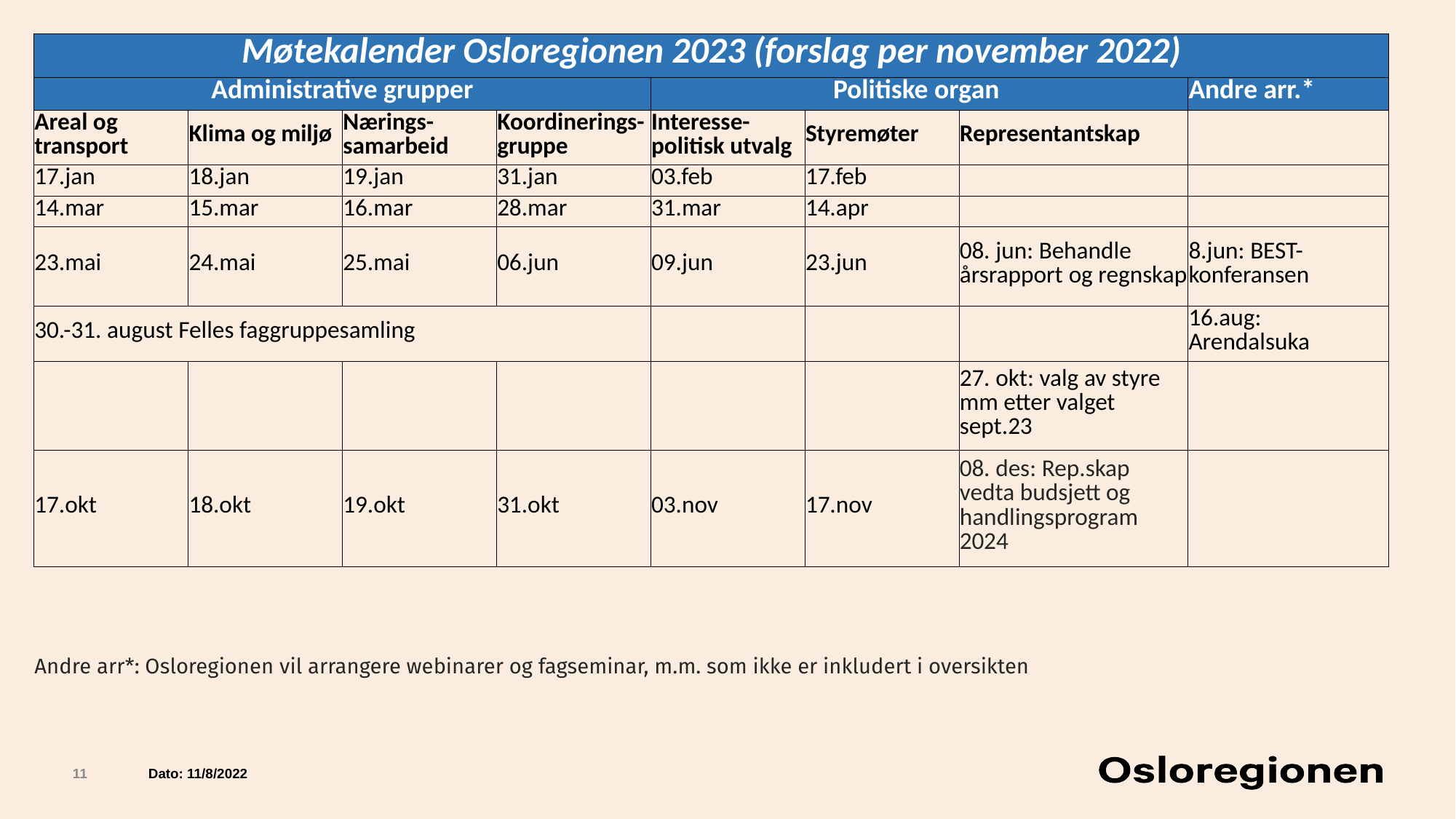

| Møtekalender Osloregionen 2023 (forslag per november 2022) |  |  |  |  |  |  |  |
| --- | --- | --- | --- | --- | --- | --- | --- |
| Administrative grupper |  |  |  | Politiske organ |  |  | Andre arr.\* |
| Areal og transport | Klima og miljø | Nærings-samarbeid | Koordinerings-gruppe | Interesse-politisk utvalg | Styremøter | Representantskap |  |
| 17.jan | 18.jan | 19.jan | 31.jan | 03.feb | 17.feb |  |  |
| 14.mar | 15.mar | 16.mar | 28.mar | 31.mar | 14.apr |  |  |
| 23.mai | 24.mai | 25.mai | 06.jun | 09.jun | 23.jun | 08. jun: Behandle årsrapport og regnskap | 8.jun: BEST-konferansen |
| 30.-31. august Felles faggruppesamling |  |  |  |  |  |  | 16.aug: Arendalsuka |
|  |  |  |  |  |  | 27. okt: valg av styre mm etter valget sept.23 |  |
| 17.okt | 18.okt | 19.okt | 31.okt | 03.nov | 17.nov | 08. des: Rep.skap vedta budsjett og handlingsprogram 2024 |  |
| Andre arr\*: Osloregionen vil arrangere webinarer og fagseminar, m.m. som ikke er inkludert i oversikten |  |  |  |  |  |  |  |
11